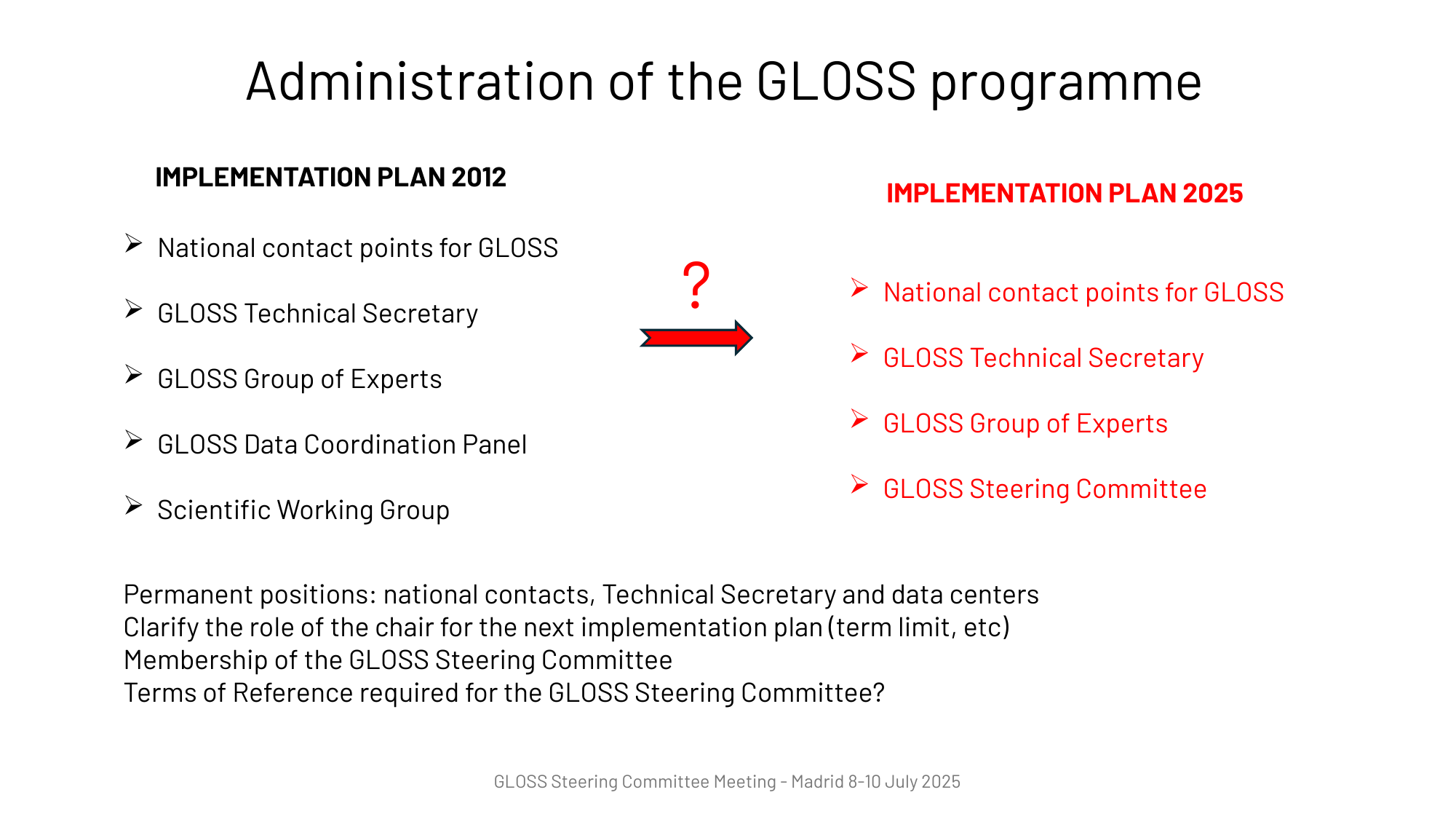

Administration of the GLOSS programme
IMPLEMENTATION PLAN 2012
IMPLEMENTATION PLAN 2025
National contact points for GLOSS

GLOSS Technical Secretary

GLOSS Group of Experts

GLOSS Data Coordination Panel

Scientific Working Group
?
National contact points for GLOSS

GLOSS Technical Secretary

GLOSS Group of Experts

GLOSS Steering Committee

Permanent positions: national contacts, Technical Secretary and data centers
Clarify the role of the chair for the next implementation plan (term limit, etc)
Membership of the GLOSS Steering Committee
Terms of Reference required for the GLOSS Steering Committee?
GLOSS Steering Committee Meeting - Madrid 8-10 July 2025